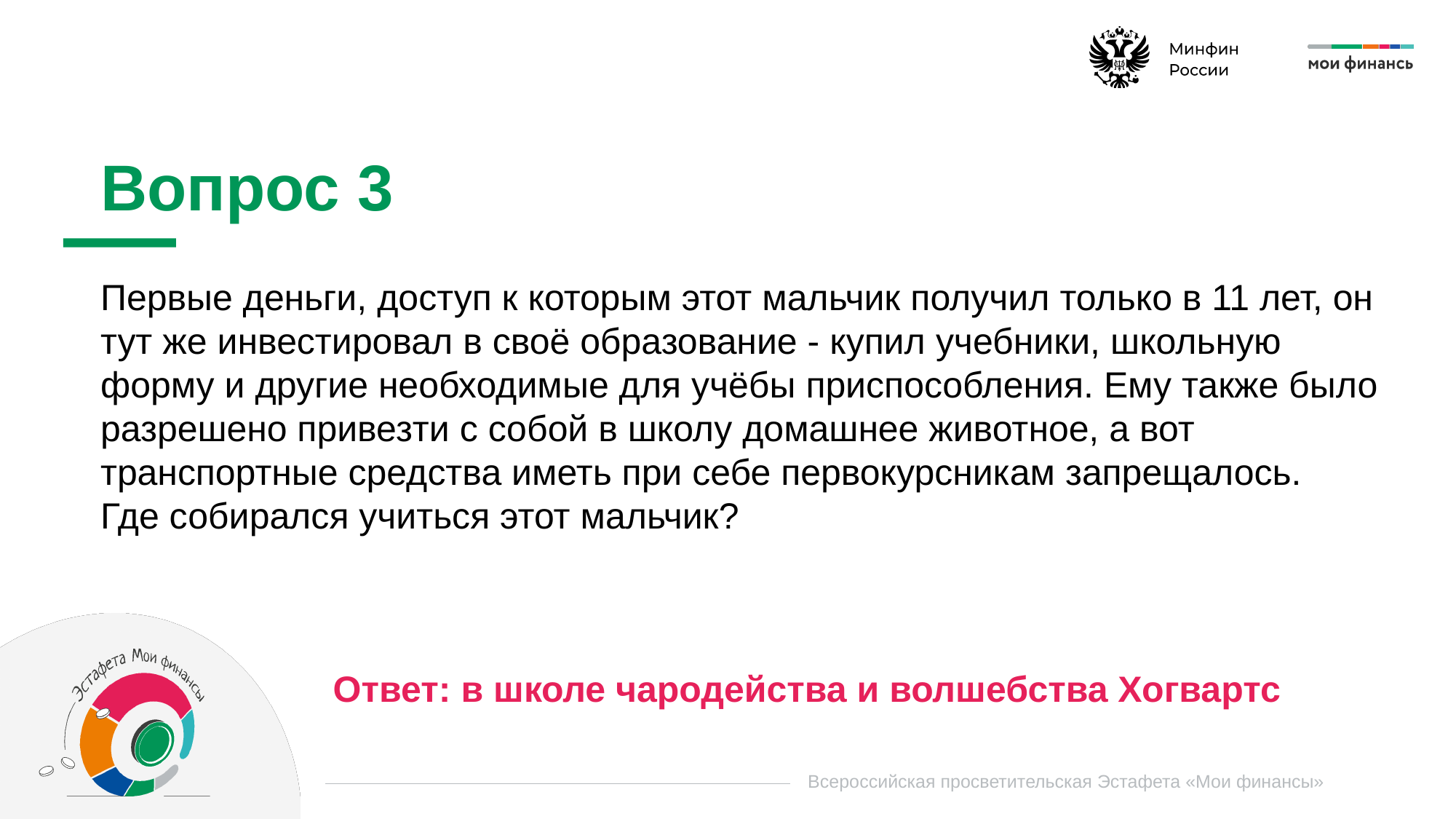

Вопрос 3

Первые деньги, доступ к которым этот мальчик получил только в 11 лет, он тут же инвестировал в своё образование - купил учебники, школьную форму и другие необходимые для учёбы приспособления. Ему также было разрешено привезти с собой в школу домашнее животное, а вот транспортные средства иметь при себе первокурсникам запрещалось.
Где собирался учиться этот мальчик?
Ответ: в школе чародейства и волшебства Хогвартс